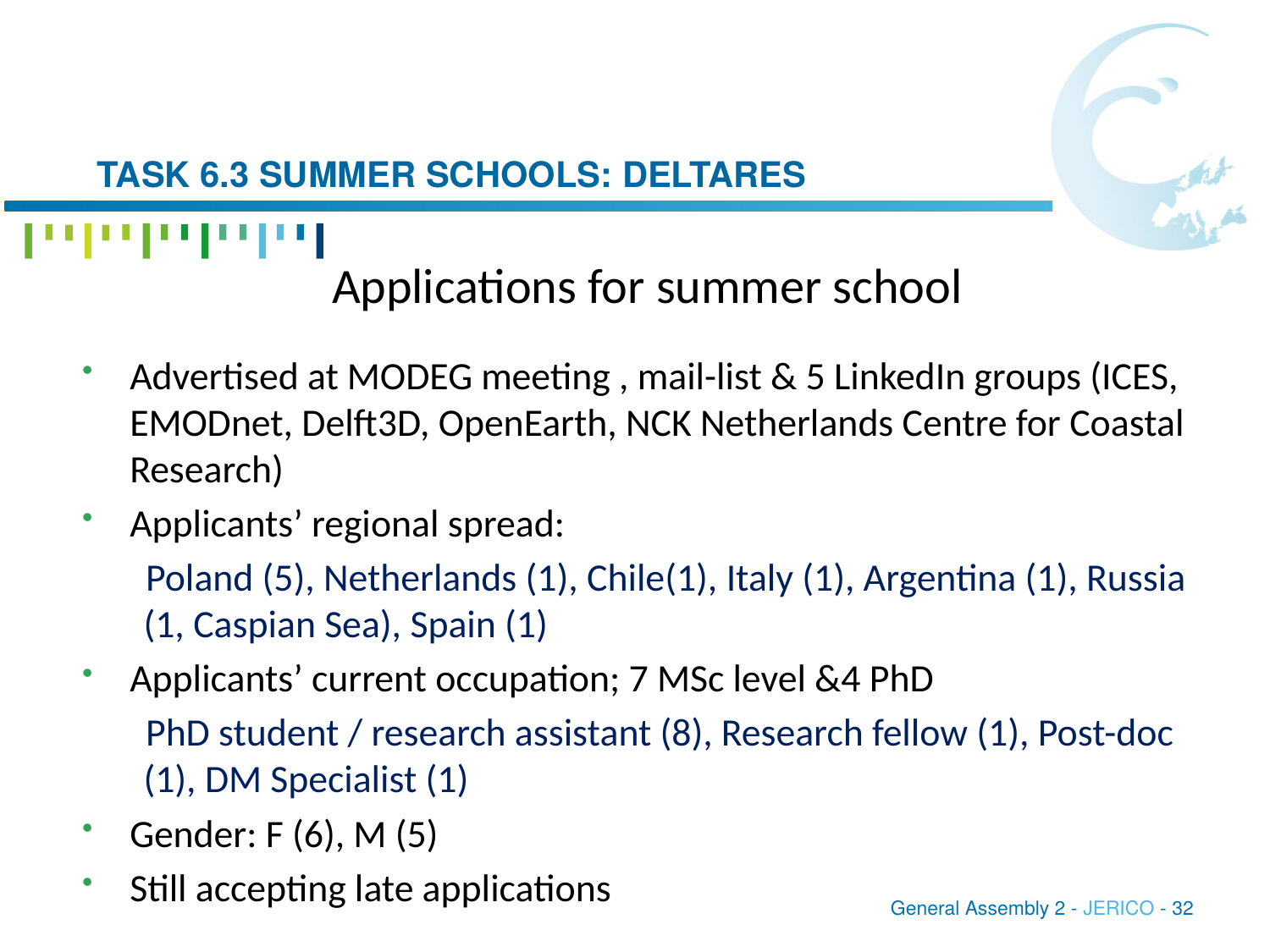

# Task 6.3 summer schools: Deltares
Applications for summer school

Advertised at MODEG meeting , mail-list & 5 LinkedIn groups (ICES, EMODnet, Delft3D, OpenEarth, NCK Netherlands Centre for Coastal Research)
Applicants’ regional spread:
Poland (5), Netherlands (1), Chile(1), Italy (1), Argentina (1), Russia (1, Caspian Sea), Spain (1)
Applicants’ current occupation; 7 MSc level &4 PhD
PhD student / research assistant (8), Research fellow (1), Post-doc (1), DM Specialist (1)
Gender: F (6), M (5)
Still accepting late applications